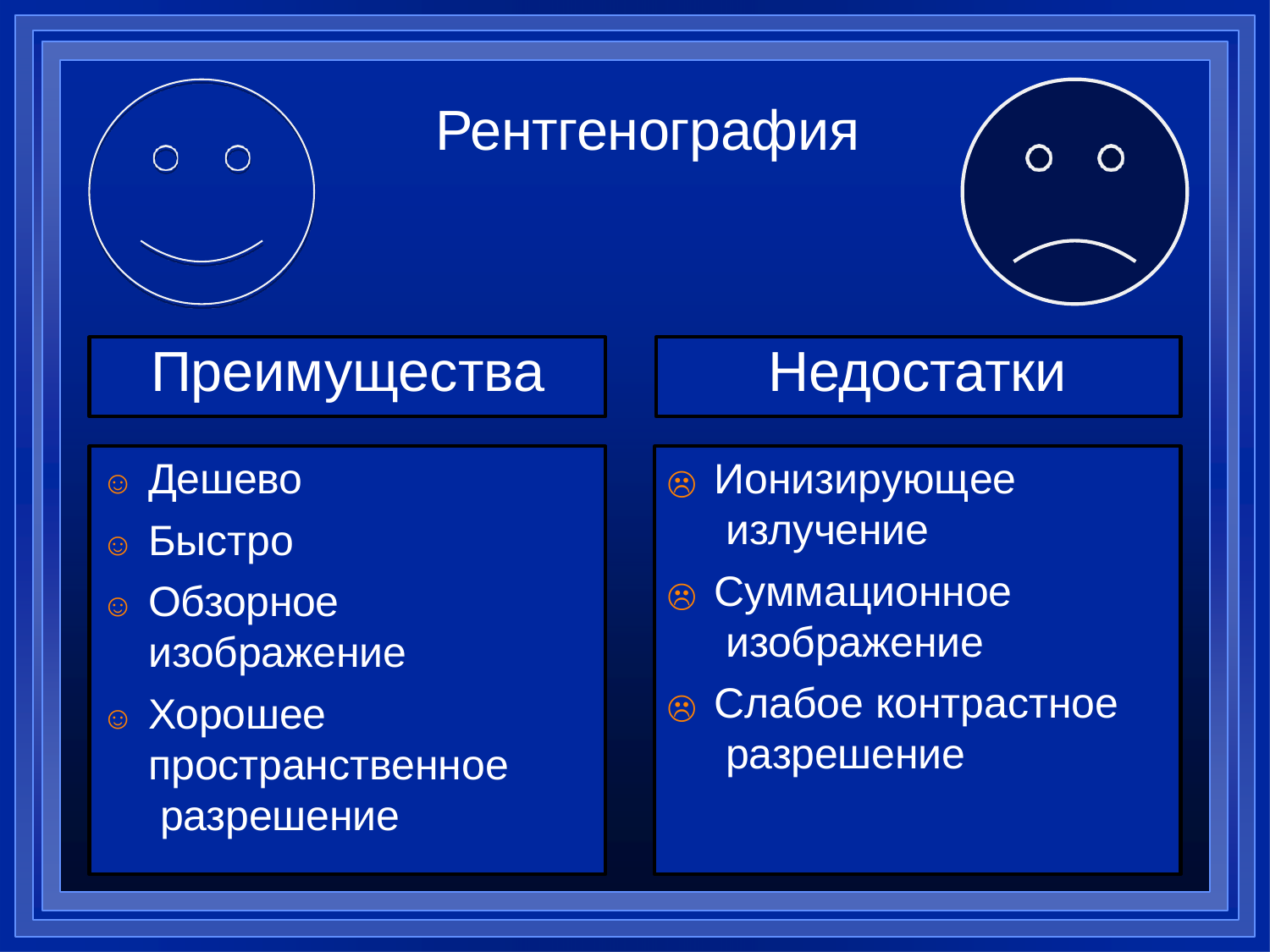

# Рентгенография

Преимущества
Недостатки

☺ Дешево
☺ Быстро
☺ Обзорное
изображение
☺ Хорошее
пространственное  разрешение
☹	Ионизирующее  излучение
☹	Суммационное  изображение
☹	Слабое контрастное  разрешение